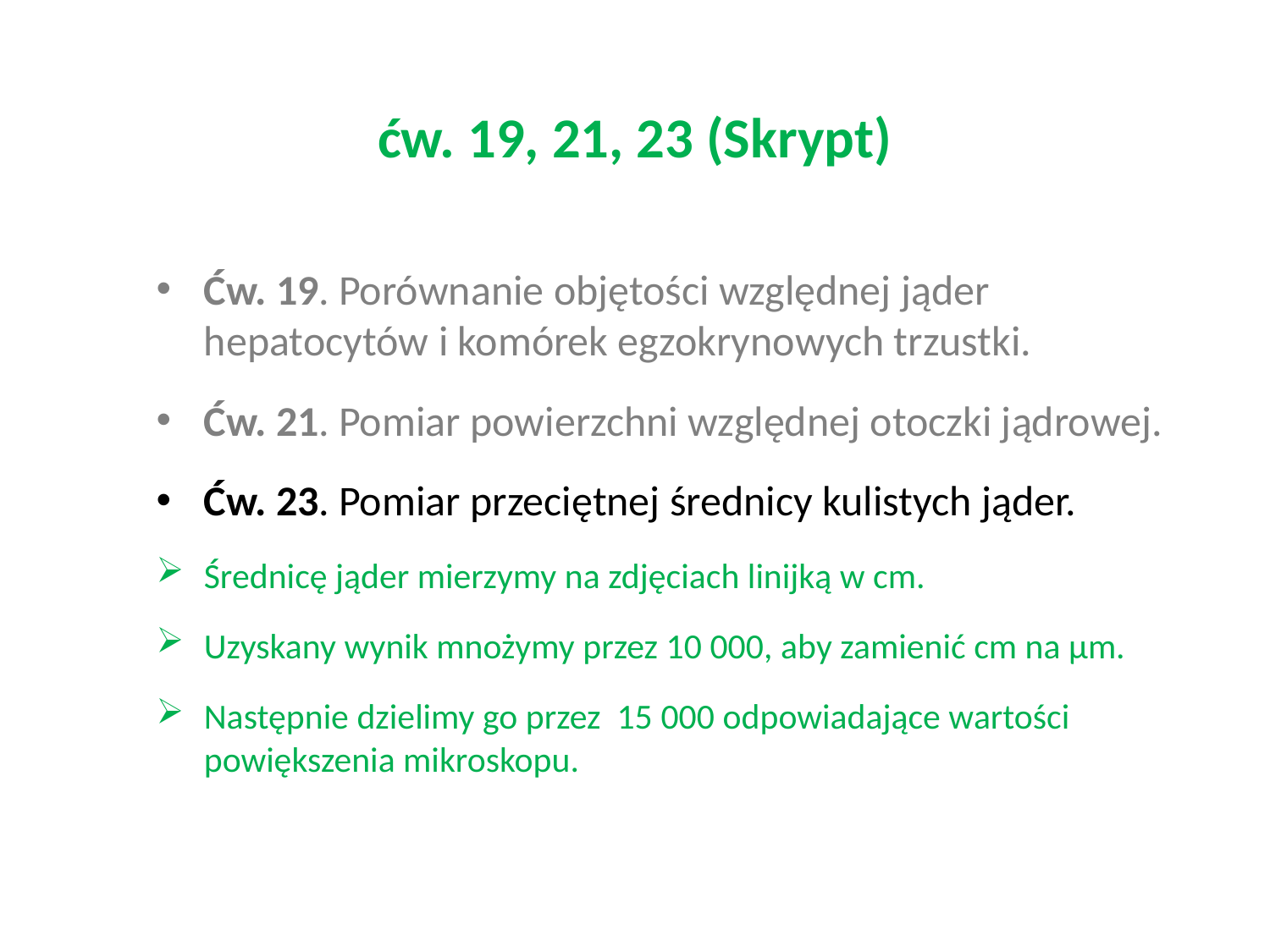

# ćw. 19, 21, 23 (Skrypt)
Ćw. 19. Porównanie objętości względnej jąder hepatocytów i komórek egzokrynowych trzustki.
Ćw. 21. Pomiar powierzchni względnej otoczki jądrowej.
Ćw. 23. Pomiar przeciętnej średnicy kulistych jąder.
Średnicę jąder mierzymy na zdjęciach linijką w cm.
Uzyskany wynik mnożymy przez 10 000, aby zamienić cm na µm.
Następnie dzielimy go przez  15 000 odpowiadające wartości powiększenia mikroskopu.